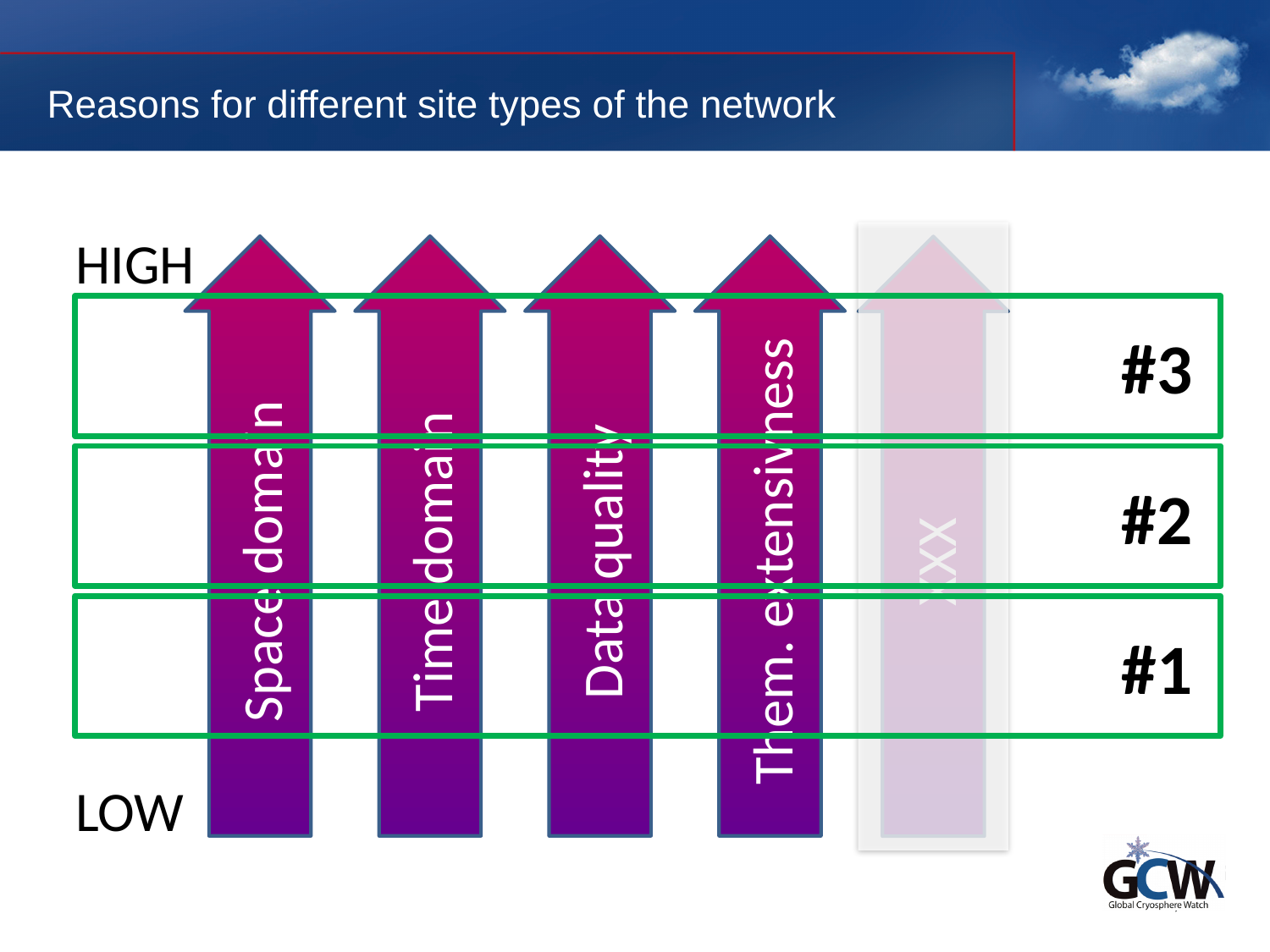

# Reasons for different site types of the network
HIGH

LOW

Space domain
Time domain
Data quality
Them. extensivness
XXX
#3
#2
#1